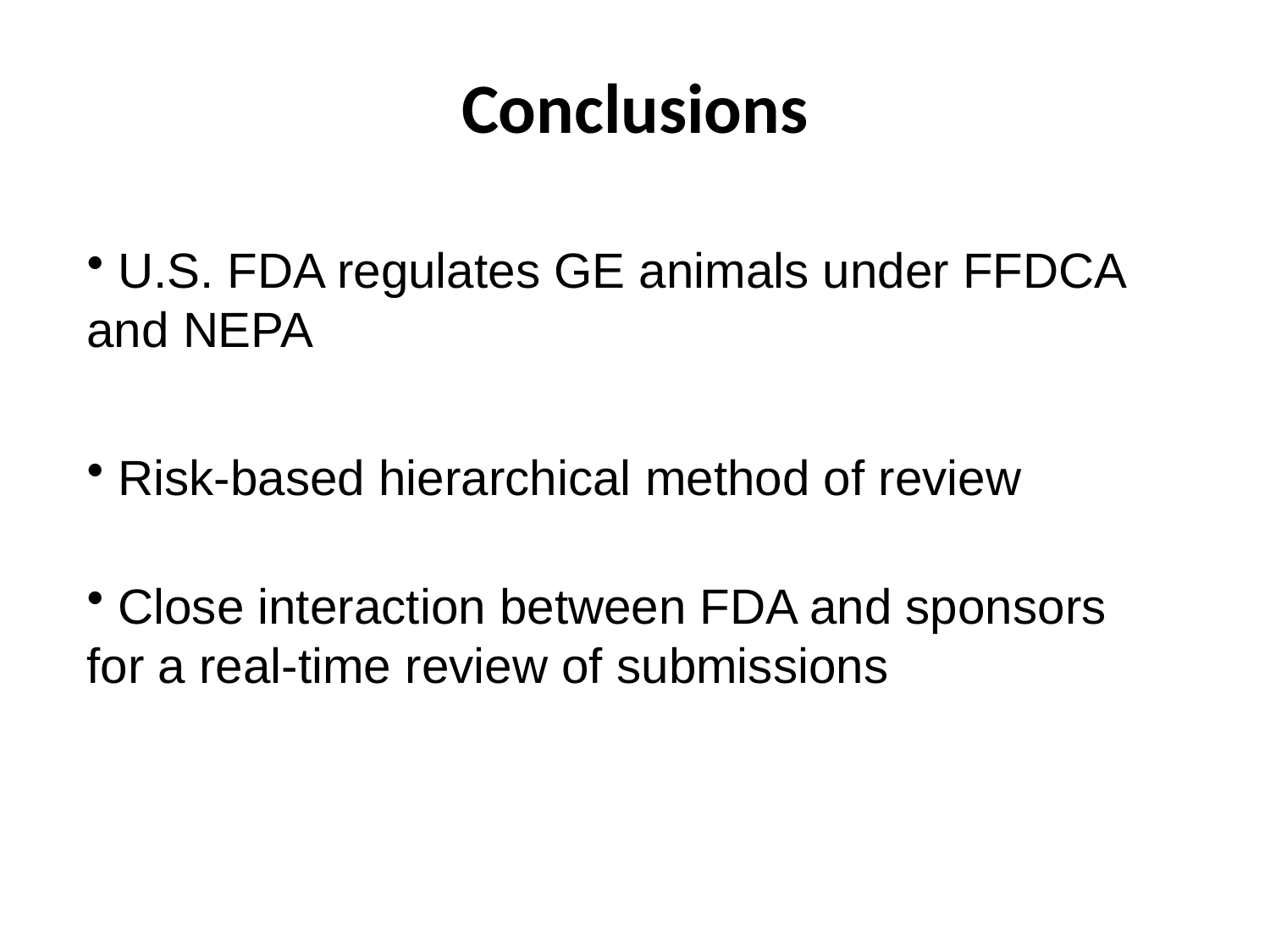

# Conclusions
 U.S. FDA regulates GE animals under FFDCA and NEPA

 Risk-based hierarchical method of review

 Close interaction between FDA and sponsors for a real-time review of submissions